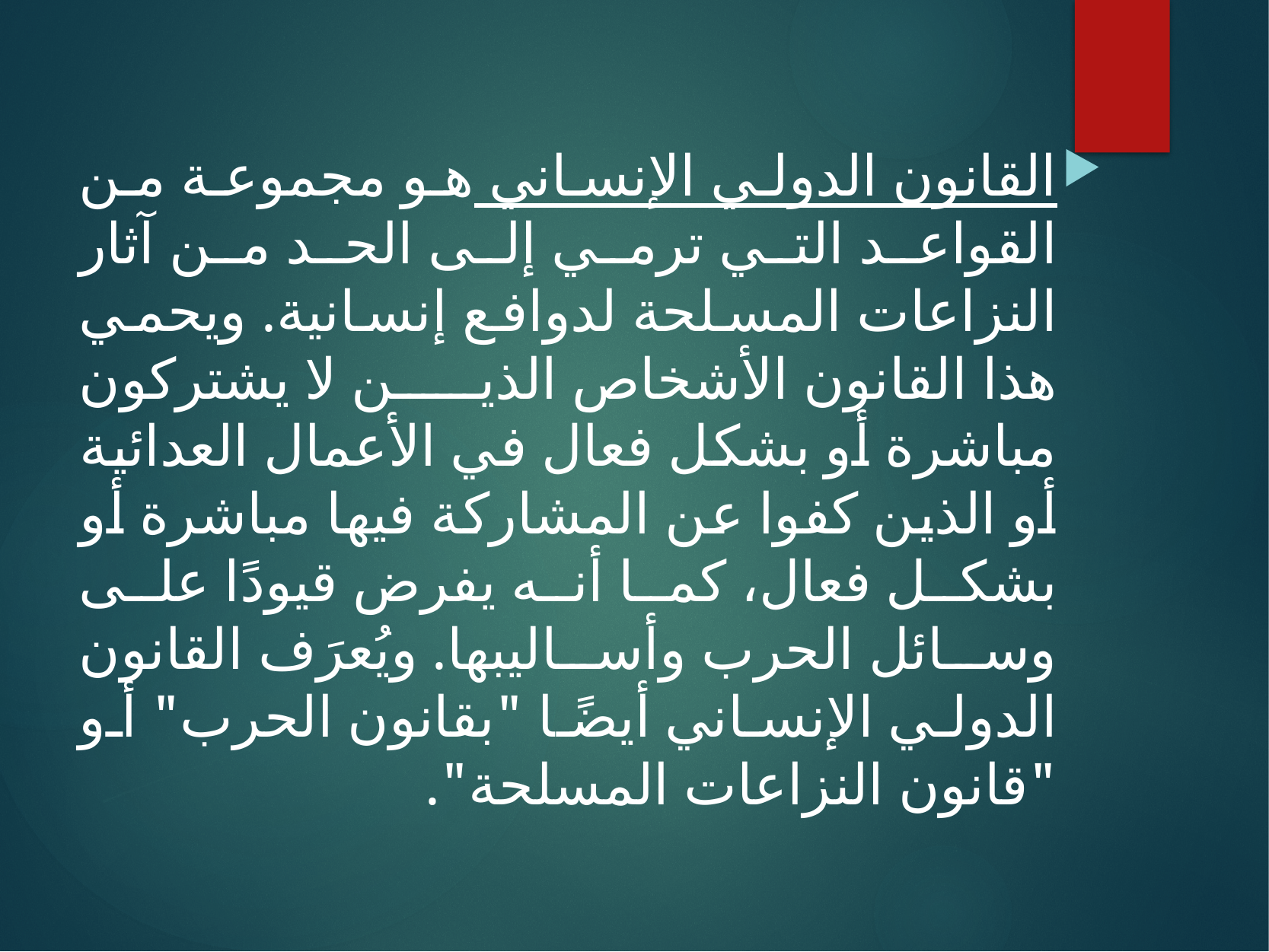

القانون الدولي الإنساني هو مجموعة من القواعد التي ترمي إلى الحد من آثار النزاعات المسلحة لدوافع إنسانية. ويحمي هذا القانون الأشخاص الذين لا يشتركون مباشرة أو بشكل فعال في الأعمال العدائية أو الذين كفوا عن المشاركة فيها مباشرة أو بشكل فعال، كما أنه يفرض قيودًا على وسائل الحرب وأساليبها. ويُعرَف القانون الدولي الإنساني أيضًا "بقانون الحرب" أو "قانون النزاعات المسلحة".